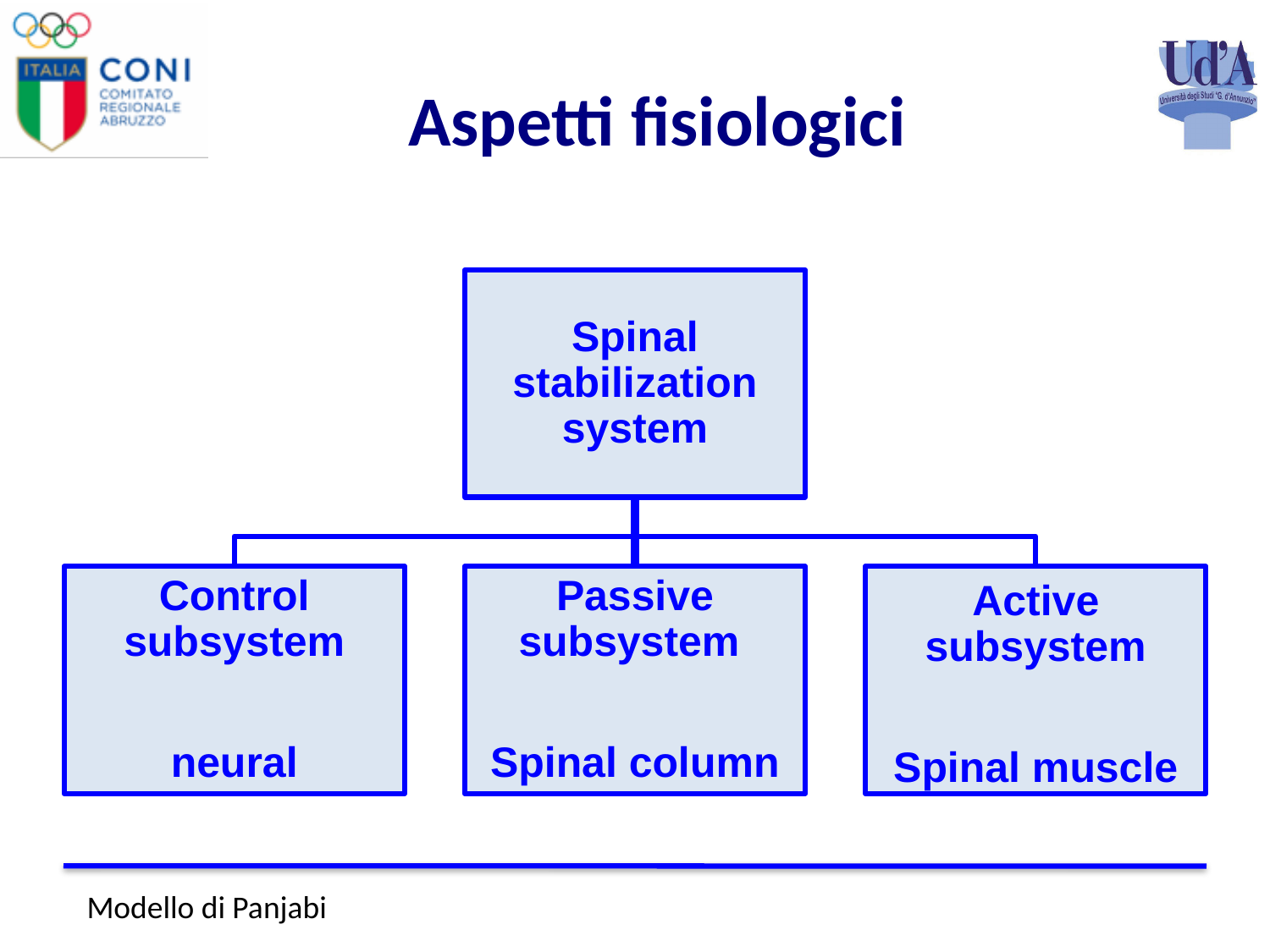

# Aspetti fisiologici
Spinal stabilization system
Control subsystem

neural
Passive subsystem

Spinal column
Active subsystem

Spinal muscle
Modello di Panjabi